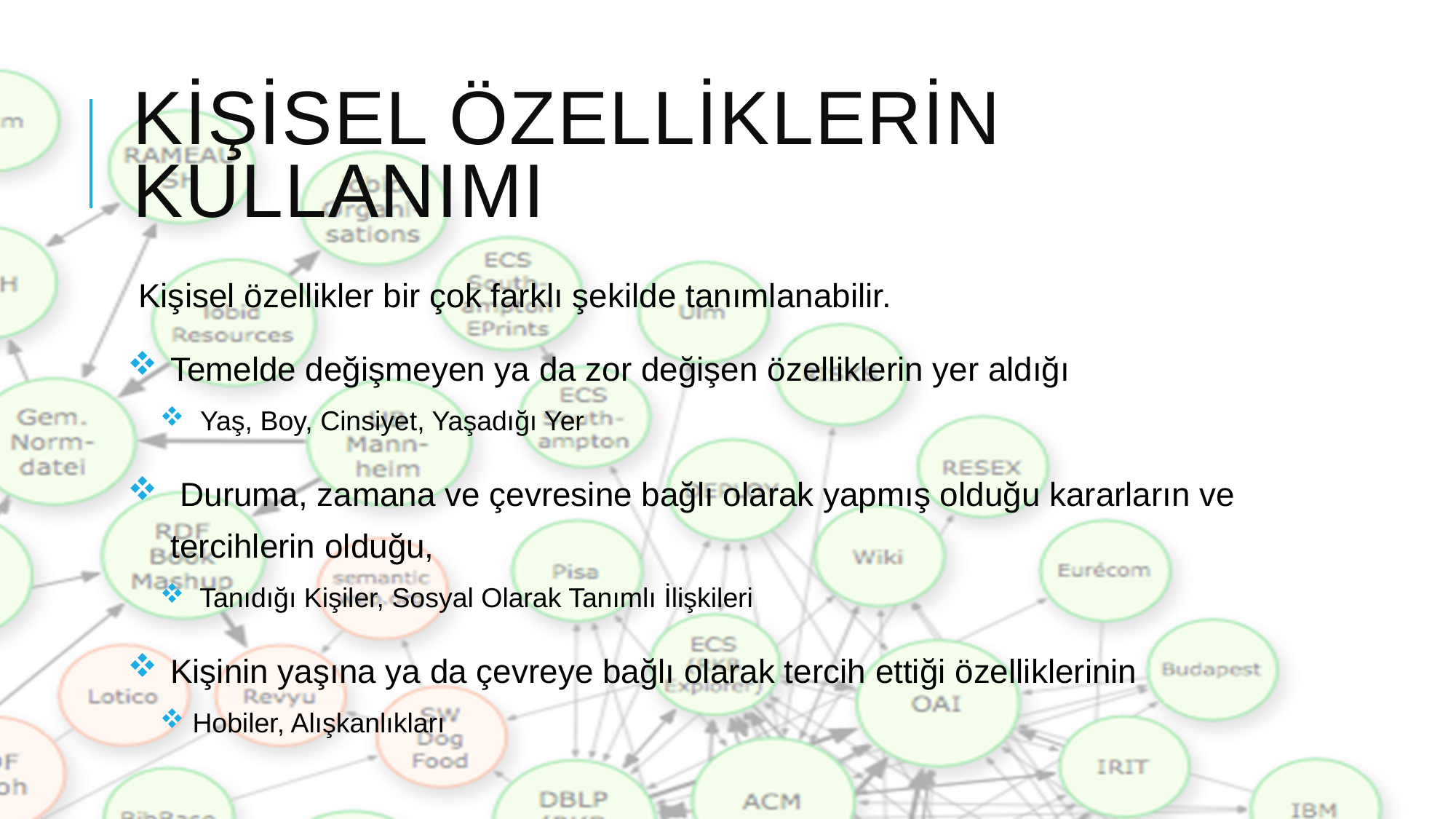

# KİŞİSEL ÖZELLİKLERİN KULLANIMI
Kişisel özellikler bir çok farklı şekilde tanımlanabilir.
Temelde değişmeyen ya da zor değişen özelliklerin yer aldığı
 Yaş, Boy, Cinsiyet, Yaşadığı Yer
 Duruma, zamana ve çevresine bağlı olarak yapmış olduğu kararların ve tercihlerin olduğu,
 Tanıdığı Kişiler, Sosyal Olarak Tanımlı İlişkileri
Kişinin yaşına ya da çevreye bağlı olarak tercih ettiği özelliklerinin
Hobiler, Alışkanlıkları